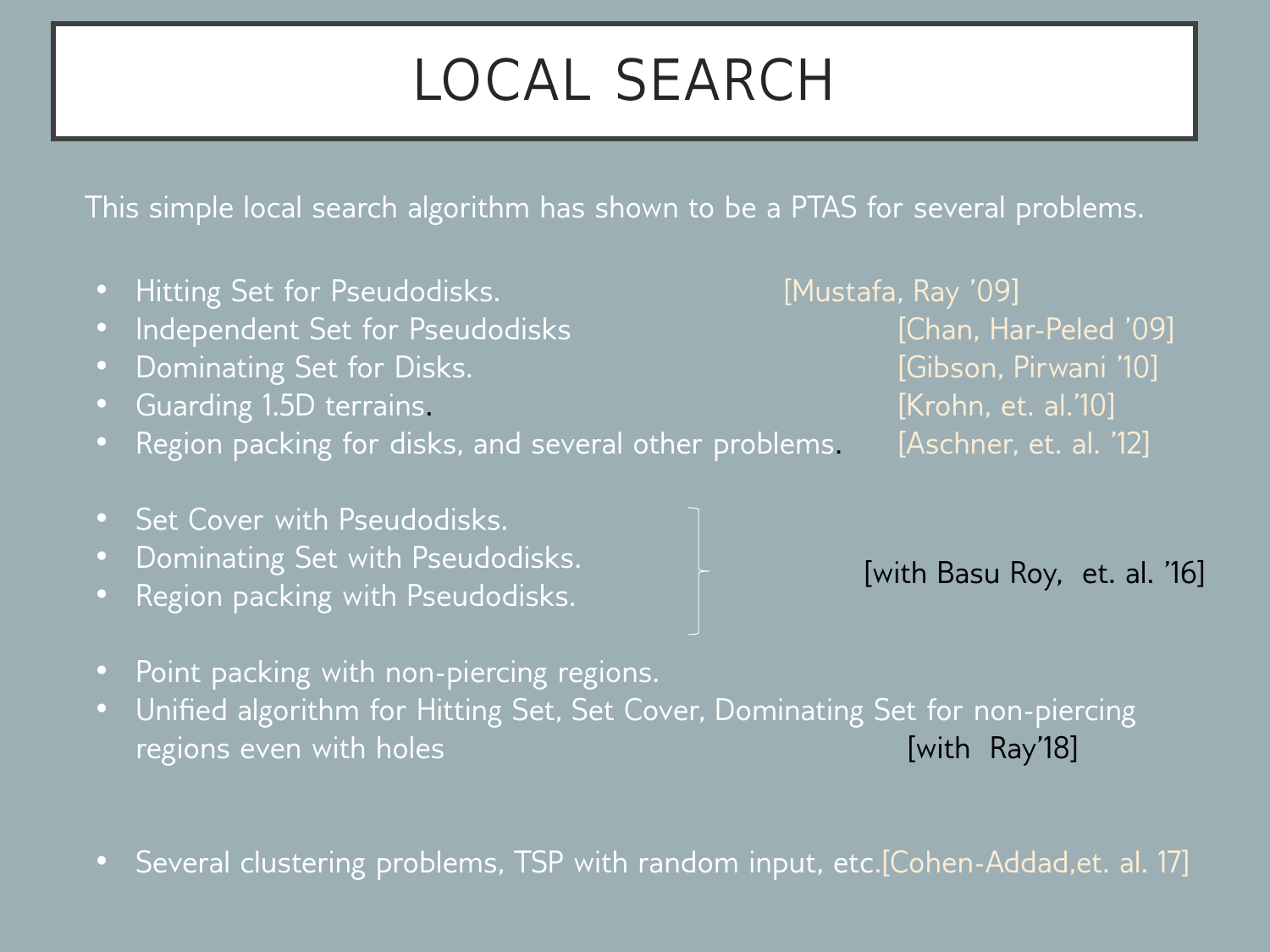

# Local search
This simple local search algorithm has shown to be a PTAS for several problems.
Hitting Set for Pseudodisks.	                            [Mustafa, Ray ’09]
Independent Set for Pseudodisks	                	[Chan, Har-Peled ’09]
Dominating Set for Disks. 				[Gibson, Pirwani ’10]
Guarding 1.5D terrains.				[Krohn, et. al.’10]
Region packing for disks, and several other problems.	[Aschner, et. al. ’12]

Set Cover with Pseudodisks.
Dominating Set with Pseudodisks.
Region packing with Pseudodisks.

Point packing with non-piercing regions.
Unified algorithm for Hitting Set, Set Cover, Dominating Set for non-piercing regions even with holes 				 [with  Ray’18]

Several clustering problems, TSP with random input, etc.[Cohen-Addad,et. al. 17]

           [with Basu Roy,  et. al. ’16]